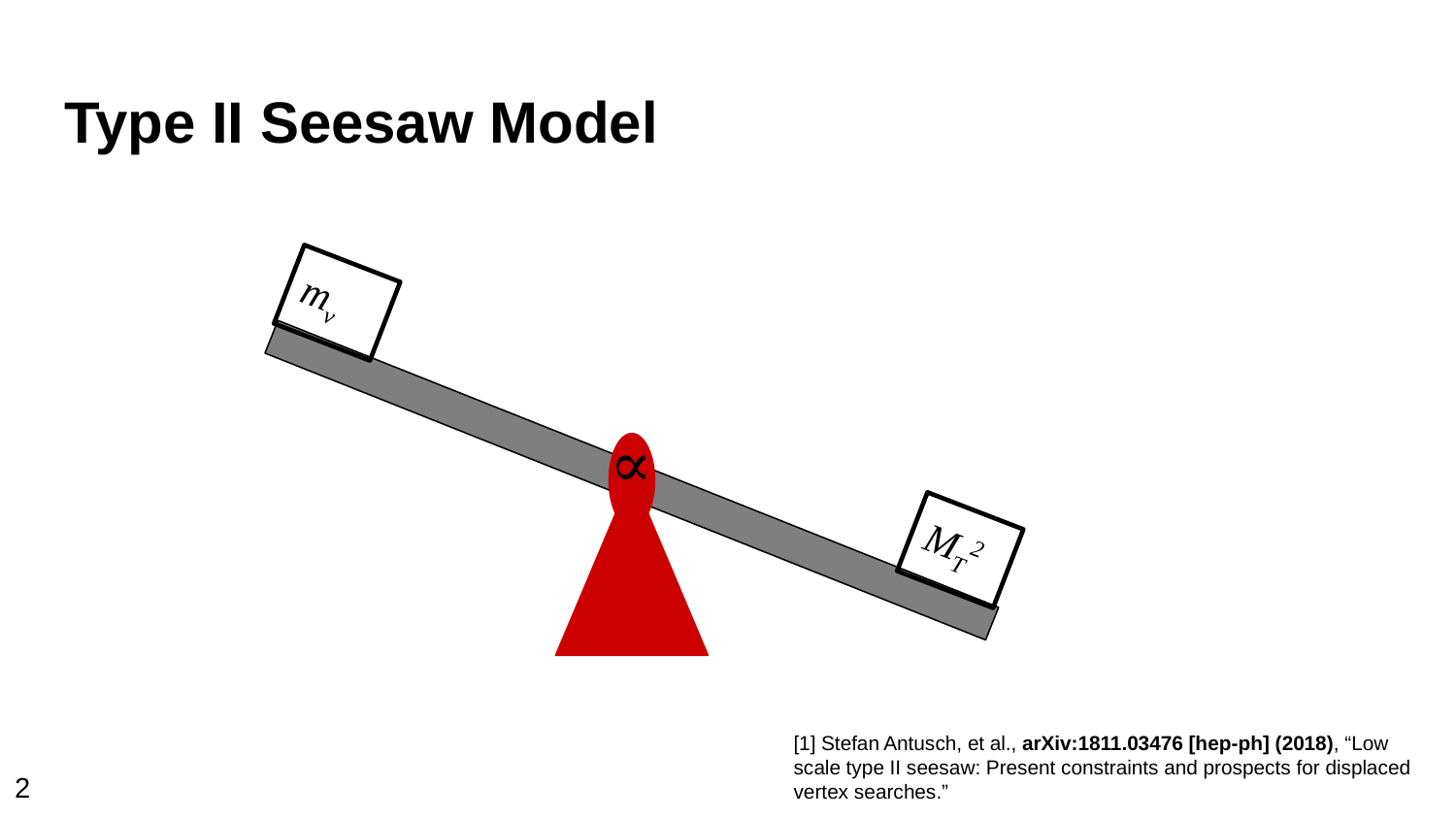

# Type II Seesaw Model
mν
∝

MT2
[1] Stefan Antusch, et al., arXiv:1811.03476 [hep-ph] (2018), “Low scale type II seesaw: Present constraints and prospects for displaced vertex searches.”
2